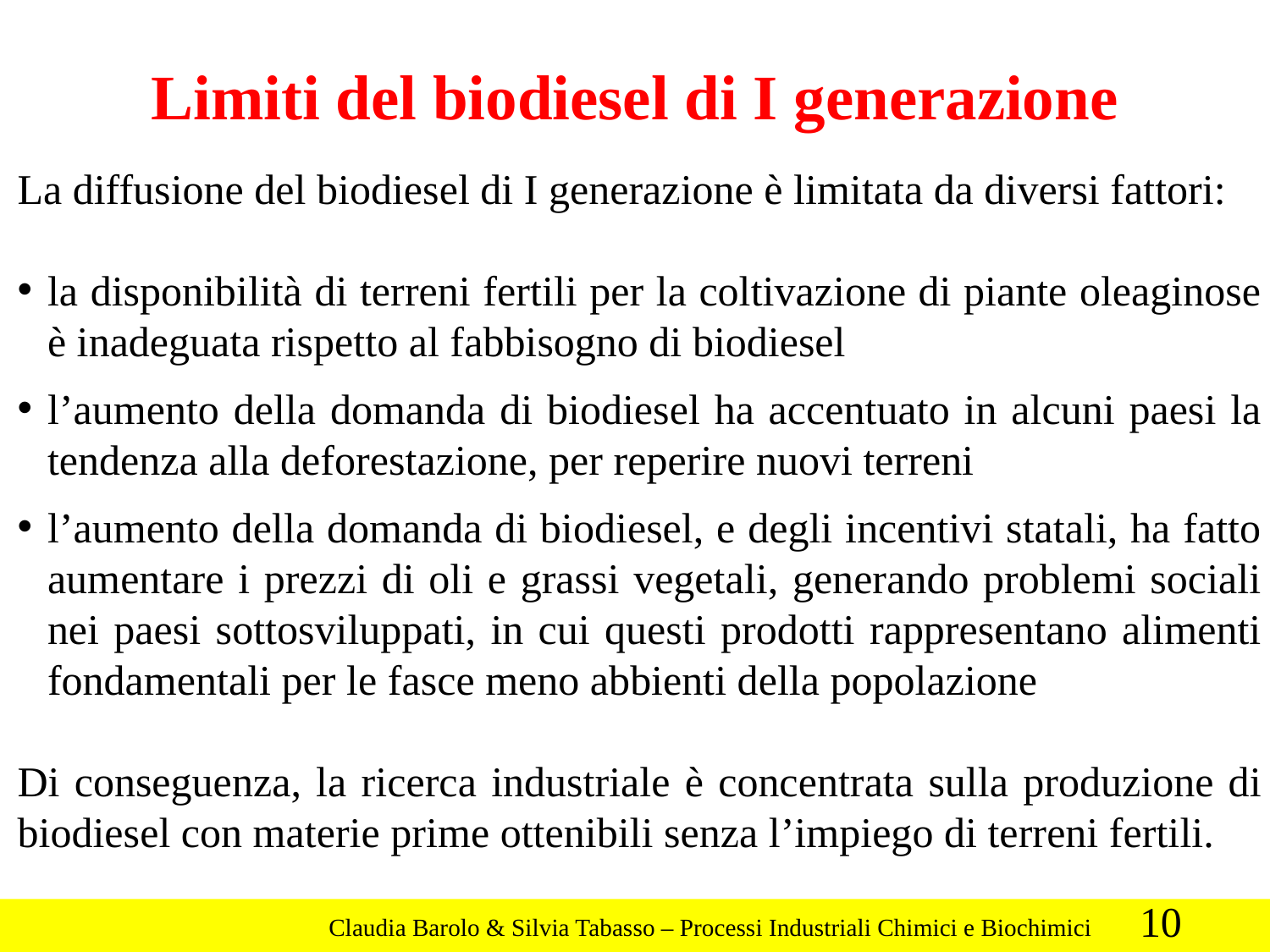

Limiti del biodiesel di I generazione
La diffusione del biodiesel di I generazione è limitata da diversi fattori:

la disponibilità di terreni fertili per la coltivazione di piante oleaginose è inadeguata rispetto al fabbisogno di biodiesel

l’aumento della domanda di biodiesel ha accentuato in alcuni paesi la tendenza alla deforestazione, per reperire nuovi terreni

l’aumento della domanda di biodiesel, e degli incentivi statali, ha fatto aumentare i prezzi di oli e grassi vegetali, generando problemi sociali nei paesi sottosviluppati, in cui questi prodotti rappresentano alimenti fondamentali per le fasce meno abbienti della popolazione

Di conseguenza, la ricerca industriale è concentrata sulla produzione di biodiesel con materie prime ottenibili senza l’impiego di terreni fertili.
10